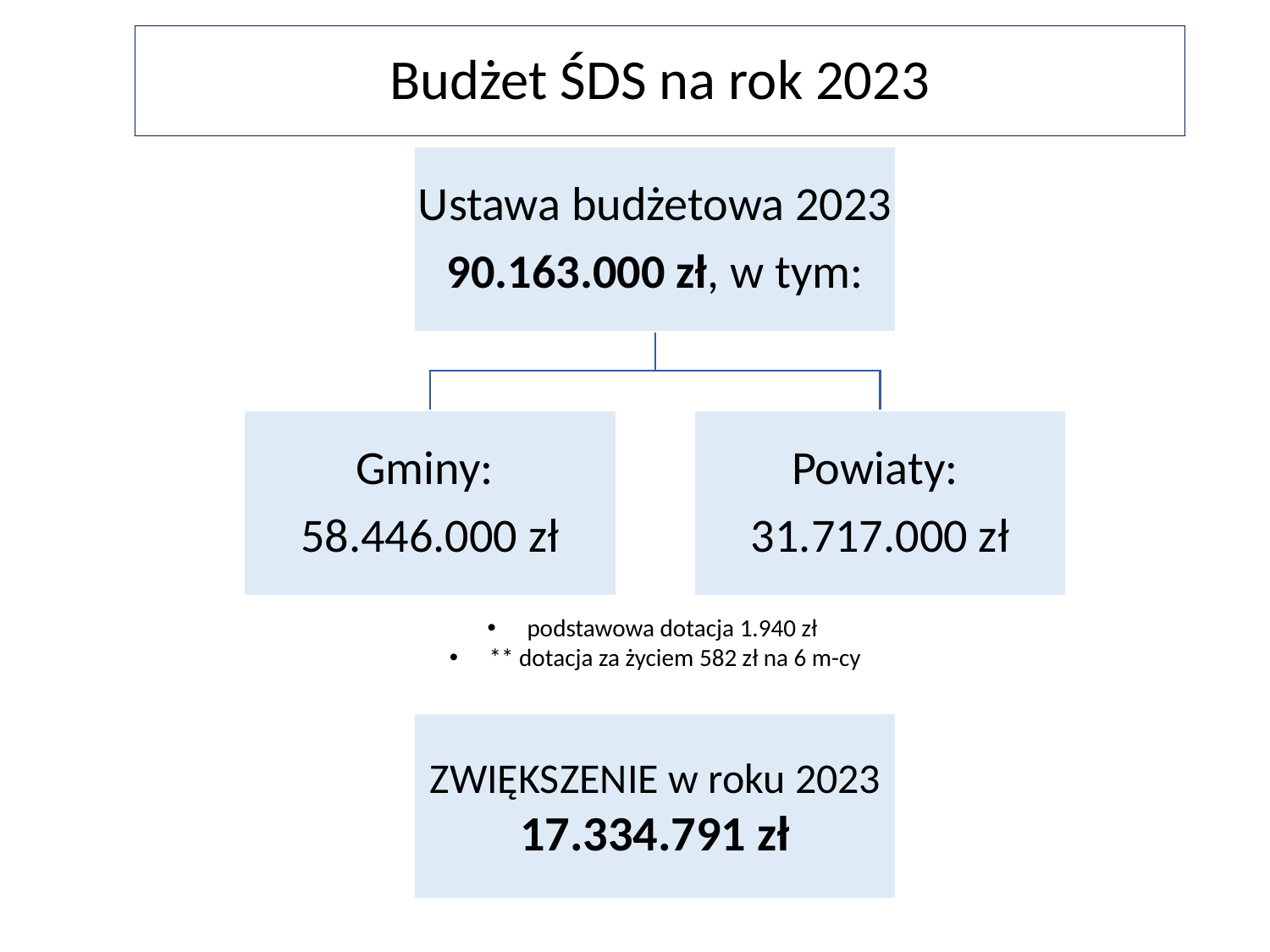

# Budżet ŚDS na rok 2023
Ustawa budżetowa 2023
90.163.000 zł, w tym:
Gminy:
58.446.000 zł
Powiaty:
31.717.000 zł
podstawowa dotacja 1.940 zł
** dotacja za życiem 582 zł na 6 m-cy

ZWIĘKSZENIE w roku 2023
17.334.791 zł